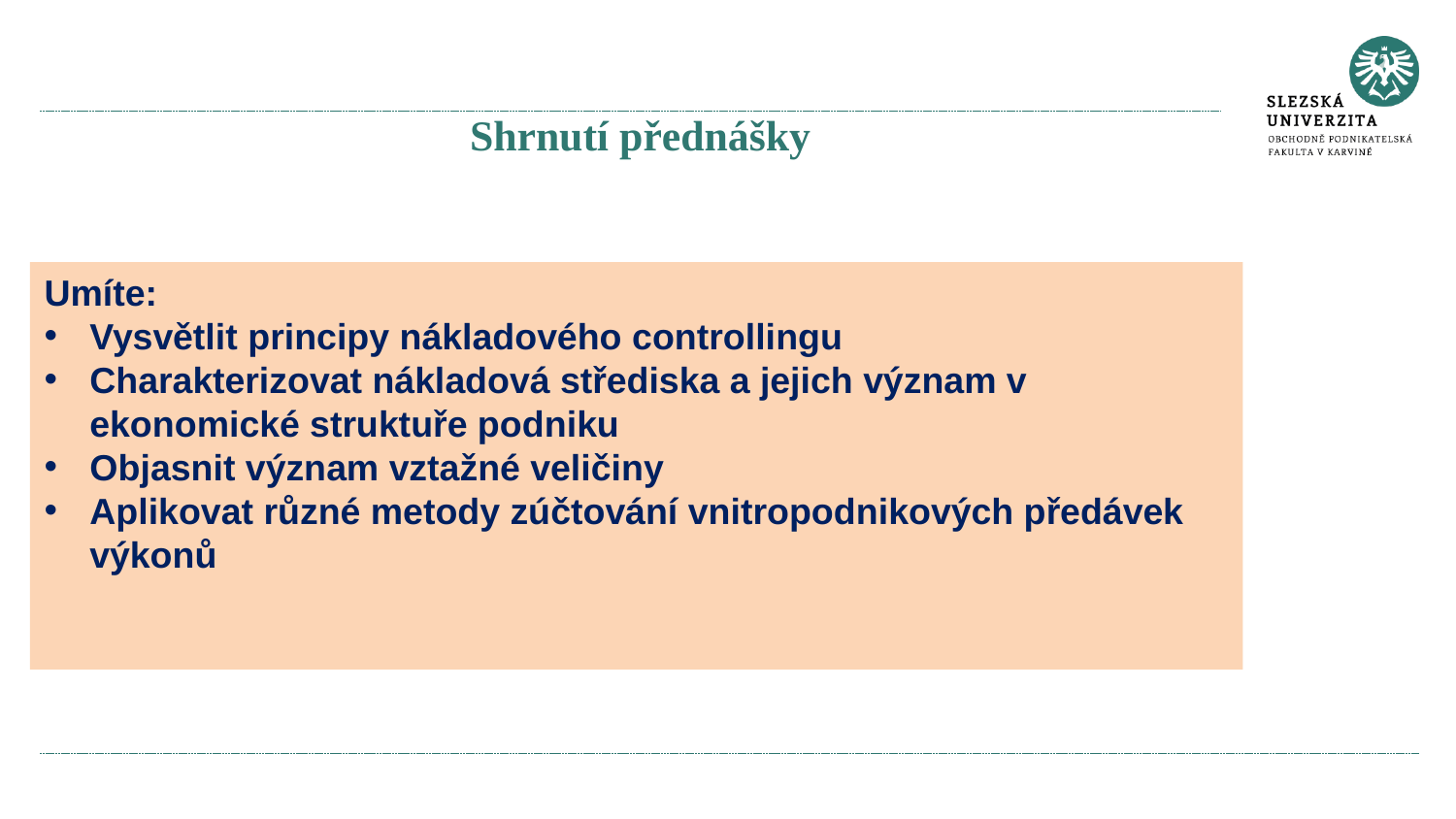

Shrnutí přednášky
Umíte:
Vysvětlit principy nákladového controllingu
Charakterizovat nákladová střediska a jejich význam v ekonomické struktuře podniku
Objasnit význam vztažné veličiny
Aplikovat různé metody zúčtování vnitropodnikových předávek výkonů